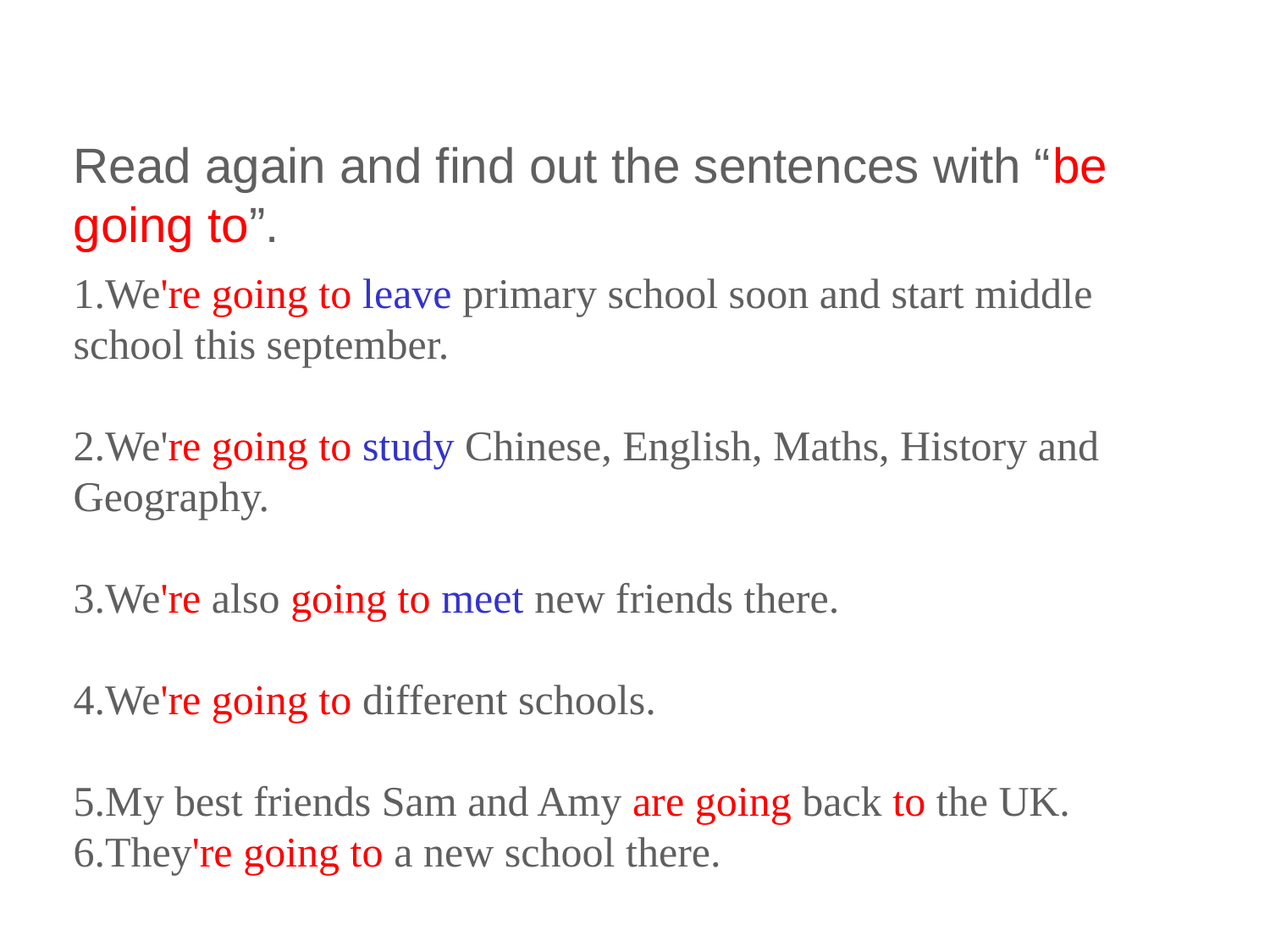

Read again and find out the sentences with “be going to”.
1.We're going to leave primary school soon and start middle school this september.

2.We're going to study Chinese, English, Maths, History and Geography.

3.We're also going to meet new friends there.

4.We're going to different schools.

5.My best friends Sam and Amy are going back to the UK.
6.They're going to a new school there.